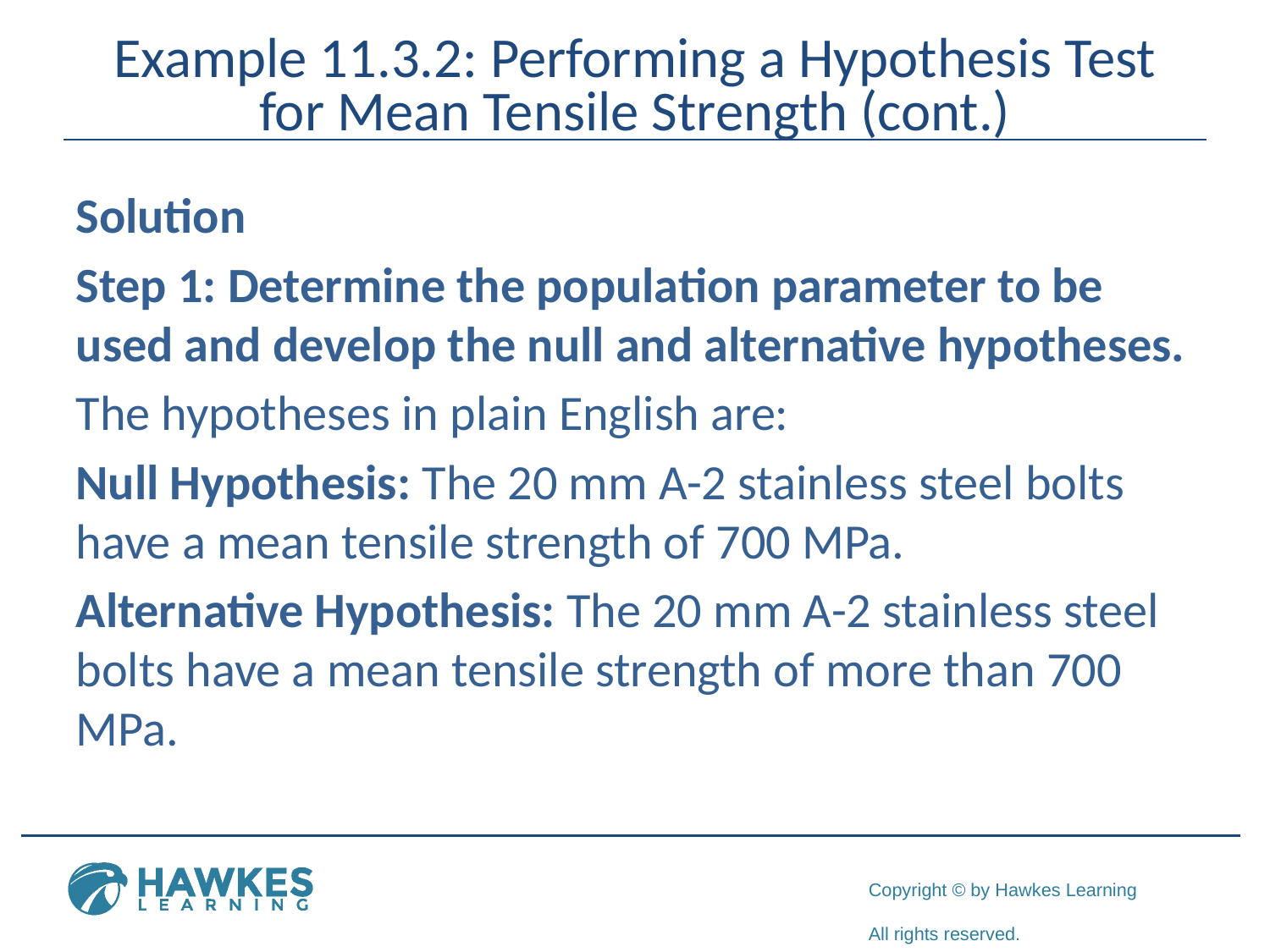

# Example 11.3.2: Performing a Hypothesis Test for Mean Tensile Strength (cont.)
Solution
Step 1: Determine the population parameter to be used and develop the null and alternative hypotheses.
The hypotheses in plain English are:
Null Hypothesis: The 20 mm A-2 stainless steel bolts have a mean tensile strength of 700 MPa.
Alternative Hypothesis: The 20 mm A-2 stainless steel bolts have a mean tensile strength of more than 700 MPa.